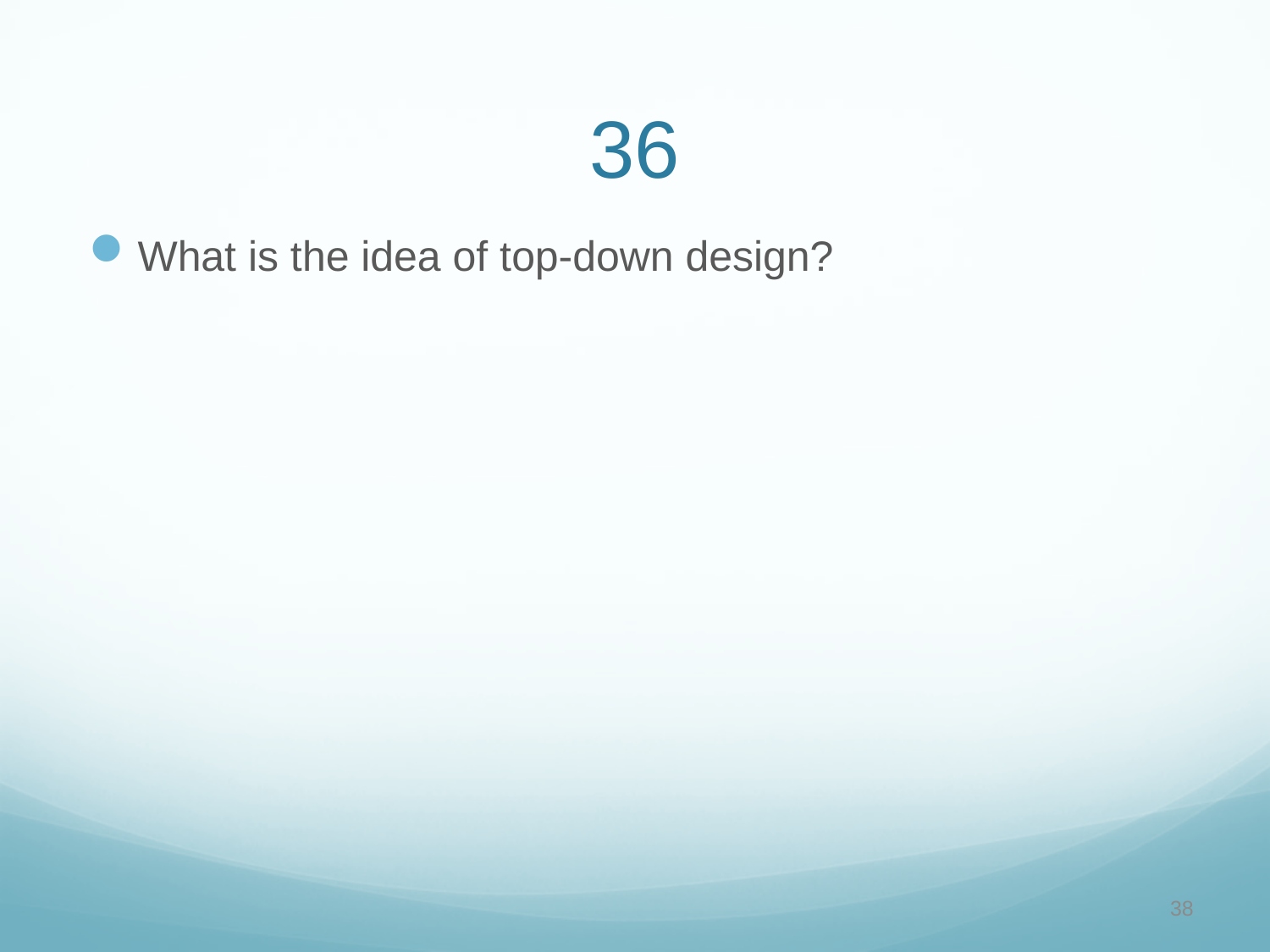

# 36
What is the idea of top-down design?
38